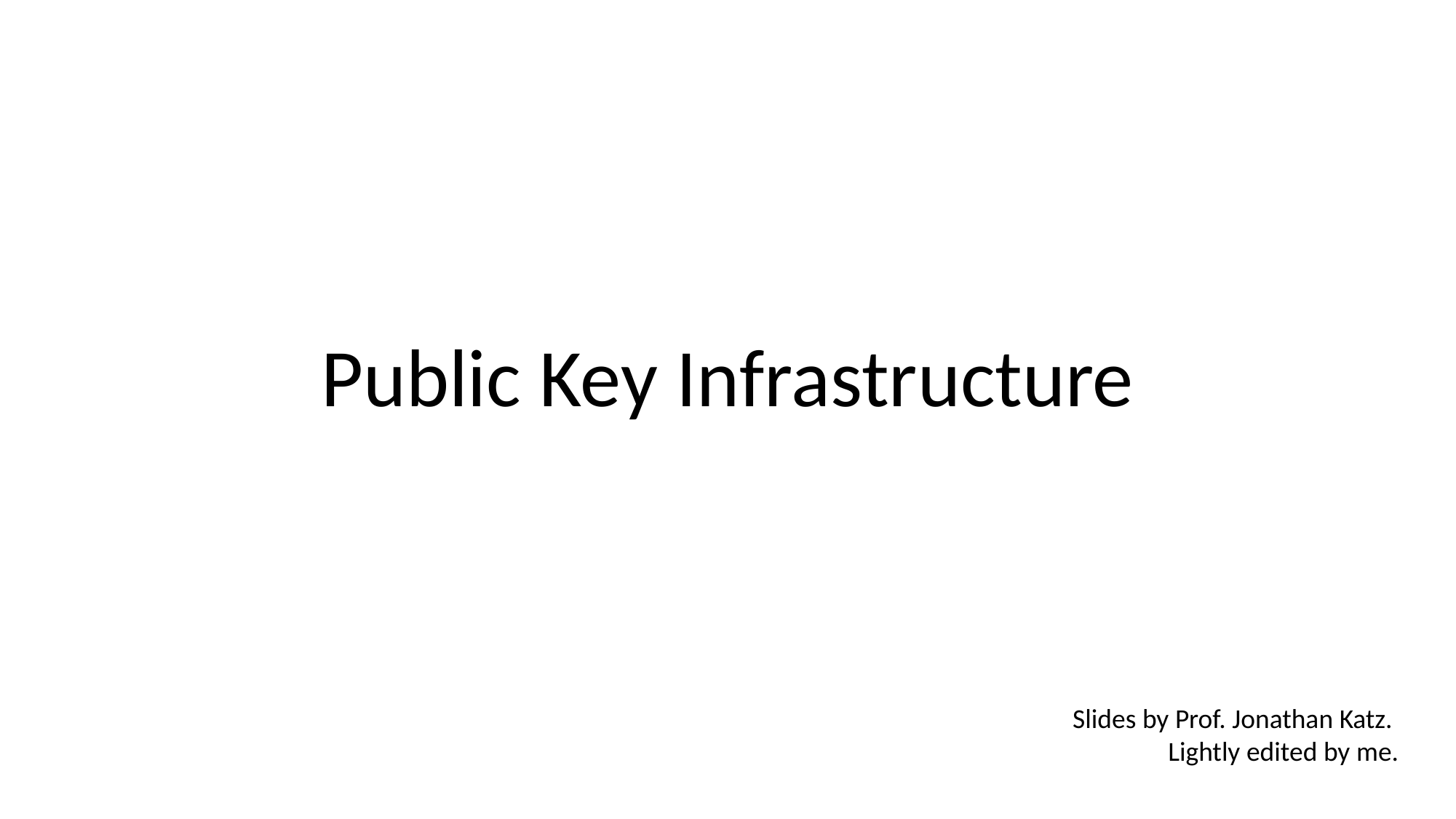

# Public Key Infrastructure
Slides by Prof. Jonathan Katz.
Lightly edited by me.